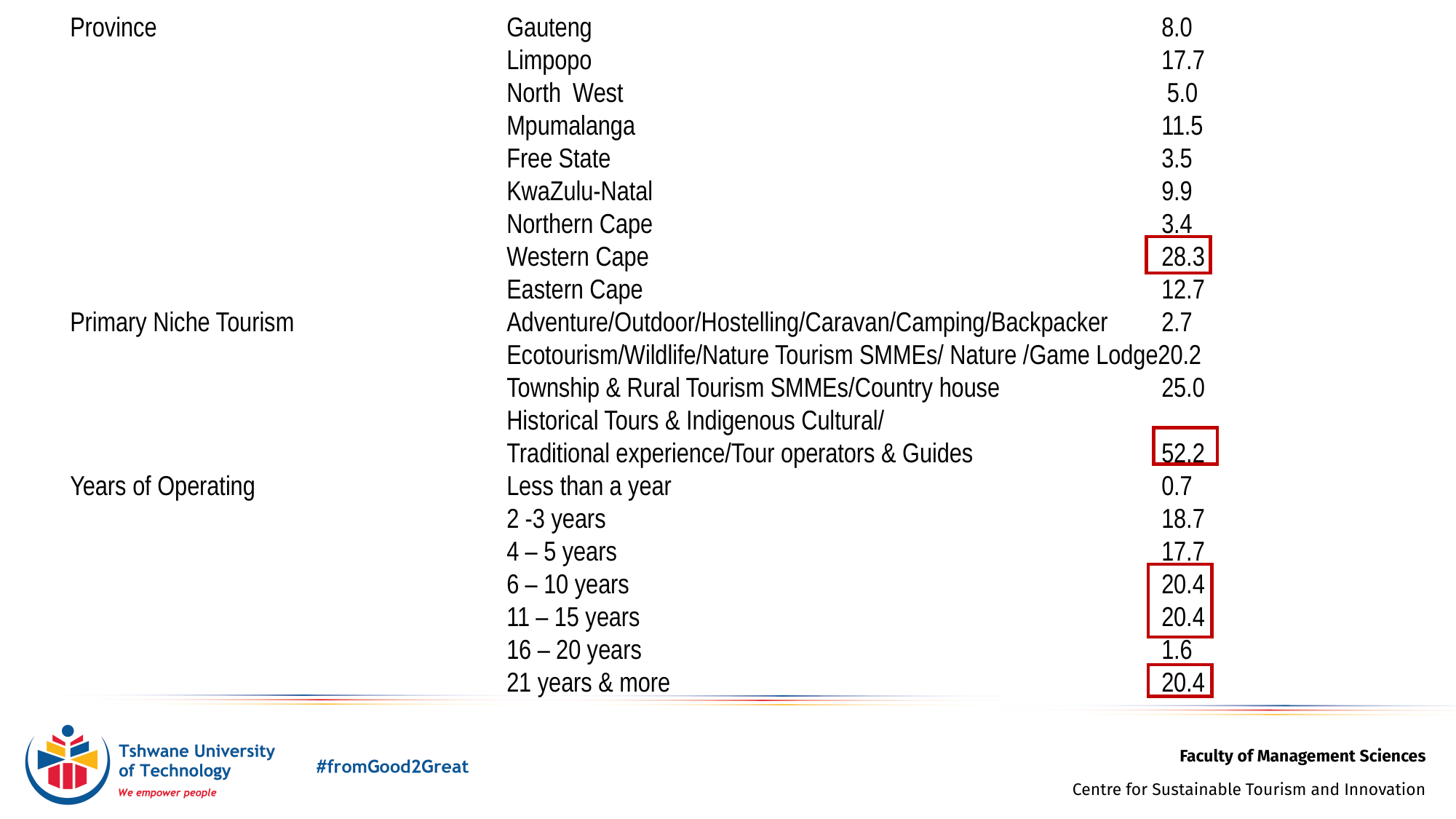

Province				Gauteng						8.0
				Limpopo						17.7
				North West					5.0						Mpumalanga					11.5
				Free State						3.5
				KwaZulu-Natal					9.9
				Northern Cape					3.4
				Western Cape					28.3
				Eastern Cape					12.7
Primary Niche Tourism		Adventure/Outdoor/Hostelling/Caravan/Camping/Backpacker 	2.7
				Ecotourism/Wildlife/Nature Tourism SMMEs/ Nature /Game Lodge20.2
				Township & Rural Tourism SMMEs/Country house		25.0
				Historical Tours & Indigenous Cultural/
				Traditional experience/Tour operators & Guides		52.2
Years of Operating			Less than a year					0.7
				2 -3 years						18.7
				4 – 5 years					17.7
				6 – 10 years					20.4
				11 – 15 years					20.4
				16 – 20 years					1.6
				21 years & more					20.4